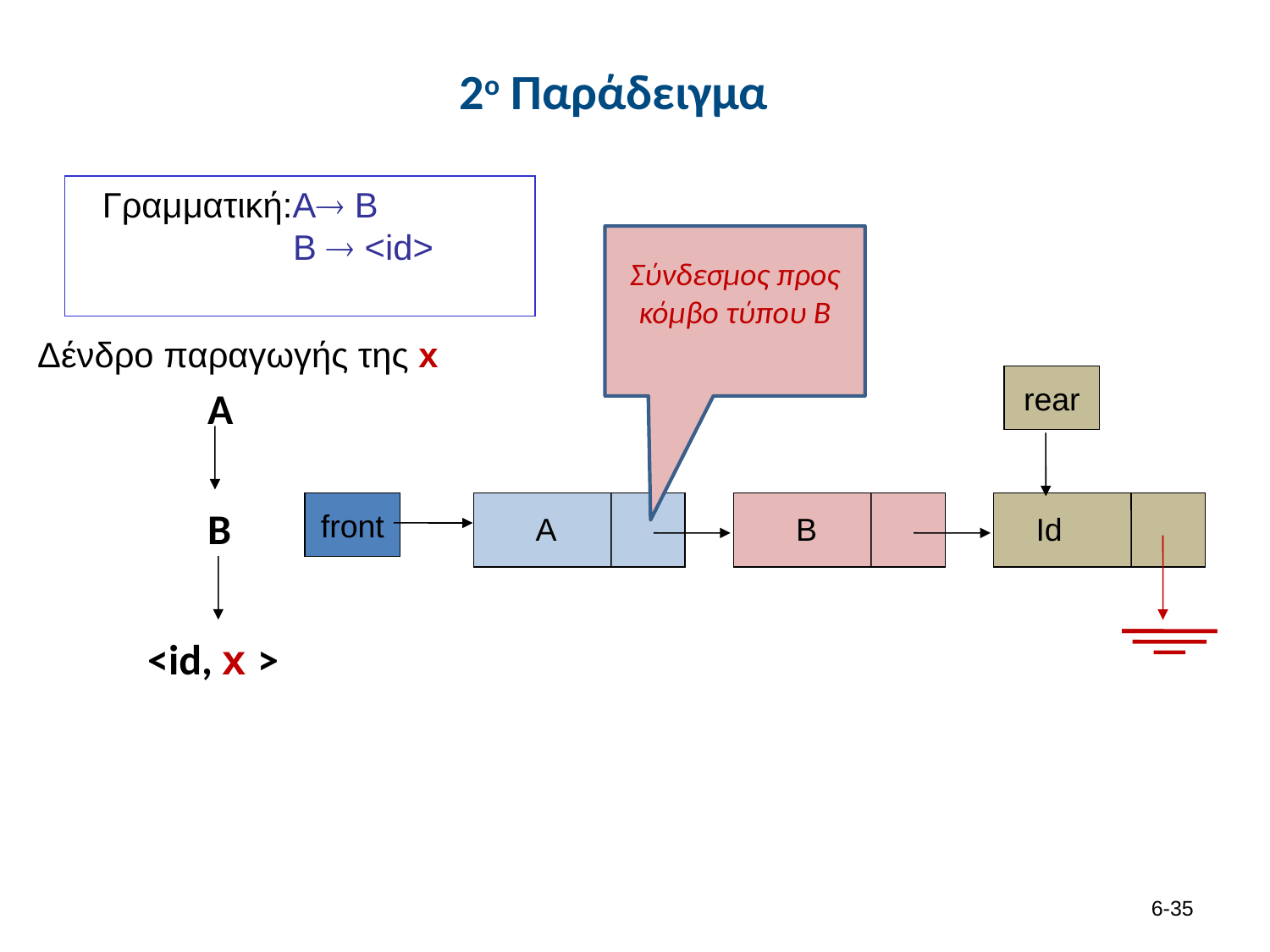

# 2ο Παράδειγμα
Γραμματική:A→ Β
             Β → <id>

Σύνδεσμος προς κόμβο τύπου Β

Δένδρο παραγωγής της x
rear

front

A
Id
Β

A

Β

<id, x >

6-35